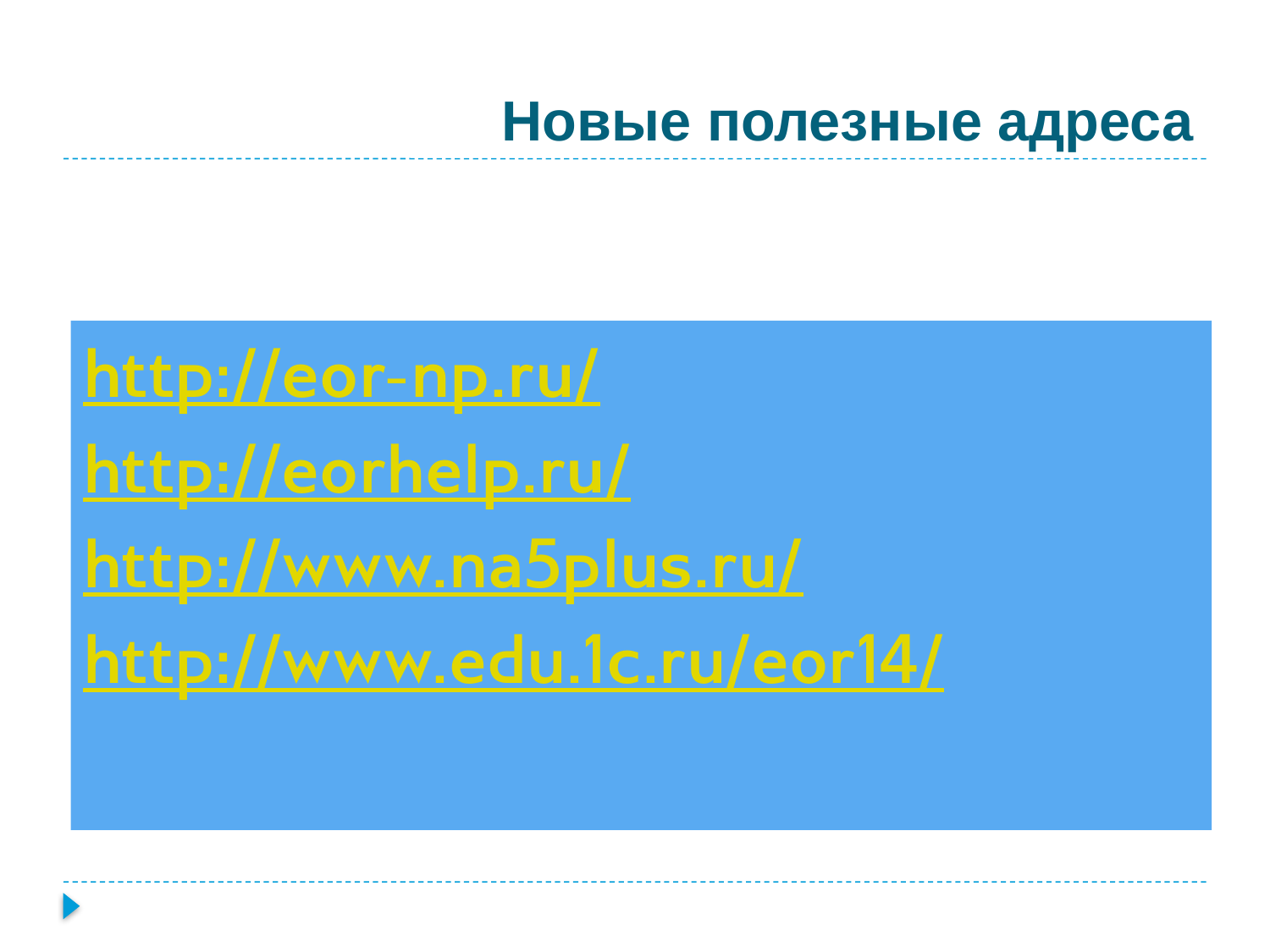

# Новые полезные адреса
http://eor-np.ru/
http://eorhelp.ru/
http://www.na5plus.ru/
http://www.edu.1c.ru/eor14/